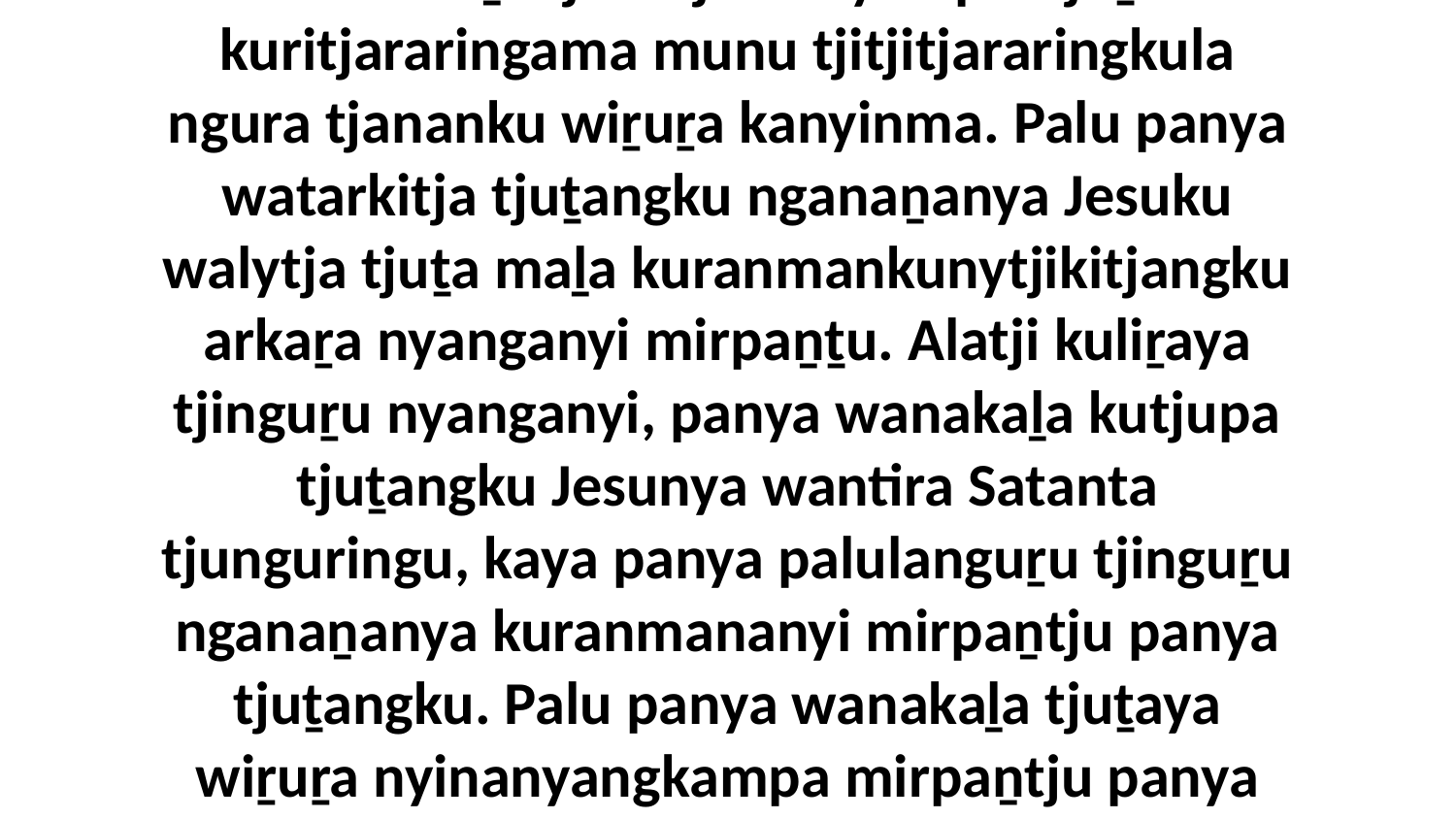

14-15 Pala palula-tawara ngayulu kulini utiya wanakaḻa tjukutjuku nyinapai tjuṯa kuritjararingama munu tjitjitjararingkula ngura tjananku wiṟuṟa kanyinma. Palu panya watarkitja tjuṯangku nganaṉanya Jesuku walytja tjuṯa maḻa kuranmankunytjikitjangku arkaṟa nyanganyi mirpaṉṯu. Alatji kuliṟaya tjinguṟu nyanganyi, panya wanakaḻa kutjupa tjuṯangku Jesunya wantira Satanta tjunguringu, kaya panya palulanguṟu tjinguṟu nganaṉanya kuranmananyi mirpaṉtju panya tjuṯangku. Palu panya wanakaḻa tjuṯaya wiṟuṟa nyinanyangkampa mirpaṉtju panya tjuṯangku nganaṉanya kuranmankunytjikitjangku kuliṟa wantiku.